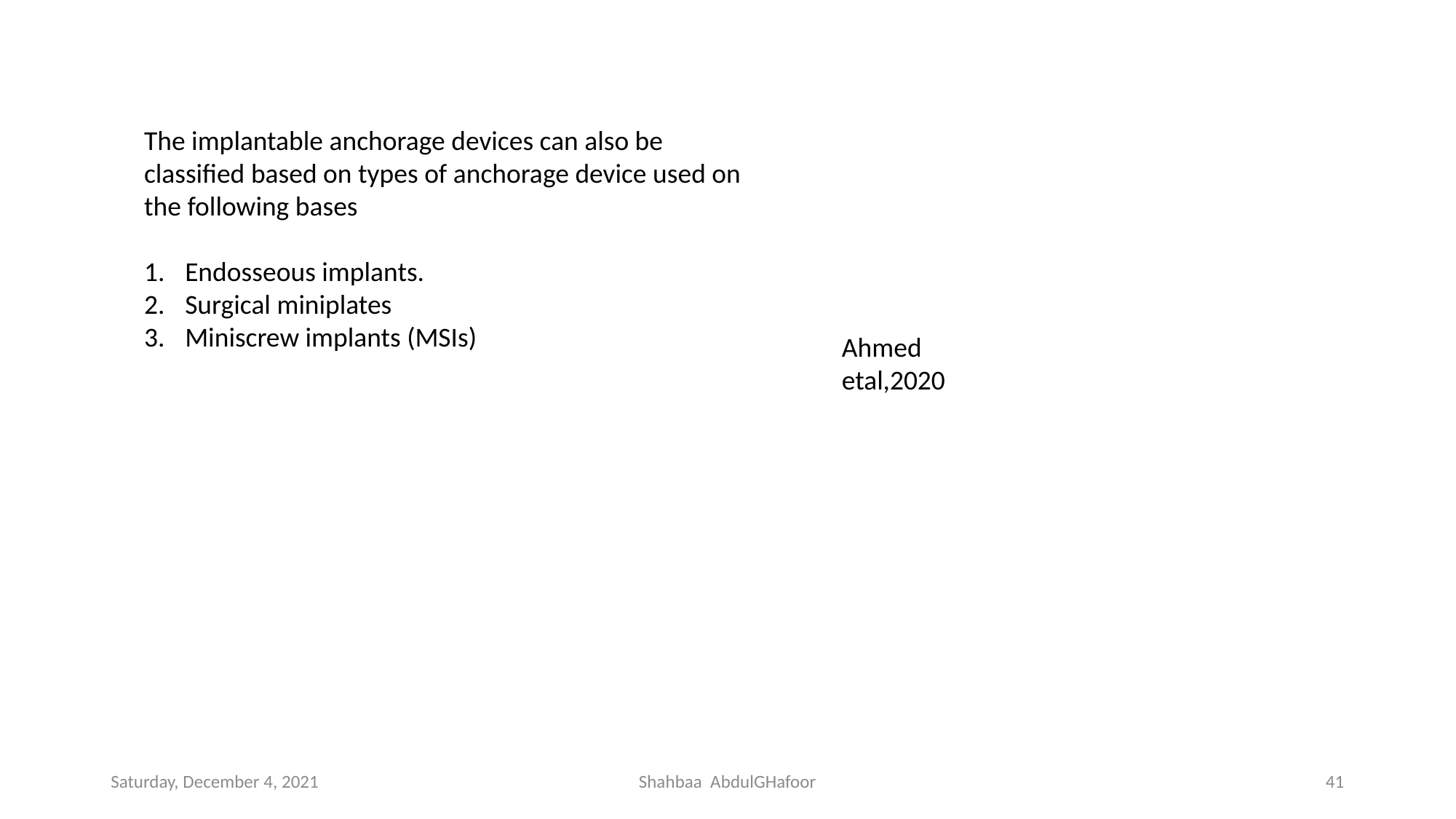

The implantable anchorage devices can also be
classified based on types of anchorage device used on
the following bases

Endosseous implants.
Surgical miniplates
Miniscrew implants (MSIs)

Ahmed etal,2020
Saturday, December 4, 2021
Shahbaa  AbdulGHafoor
41